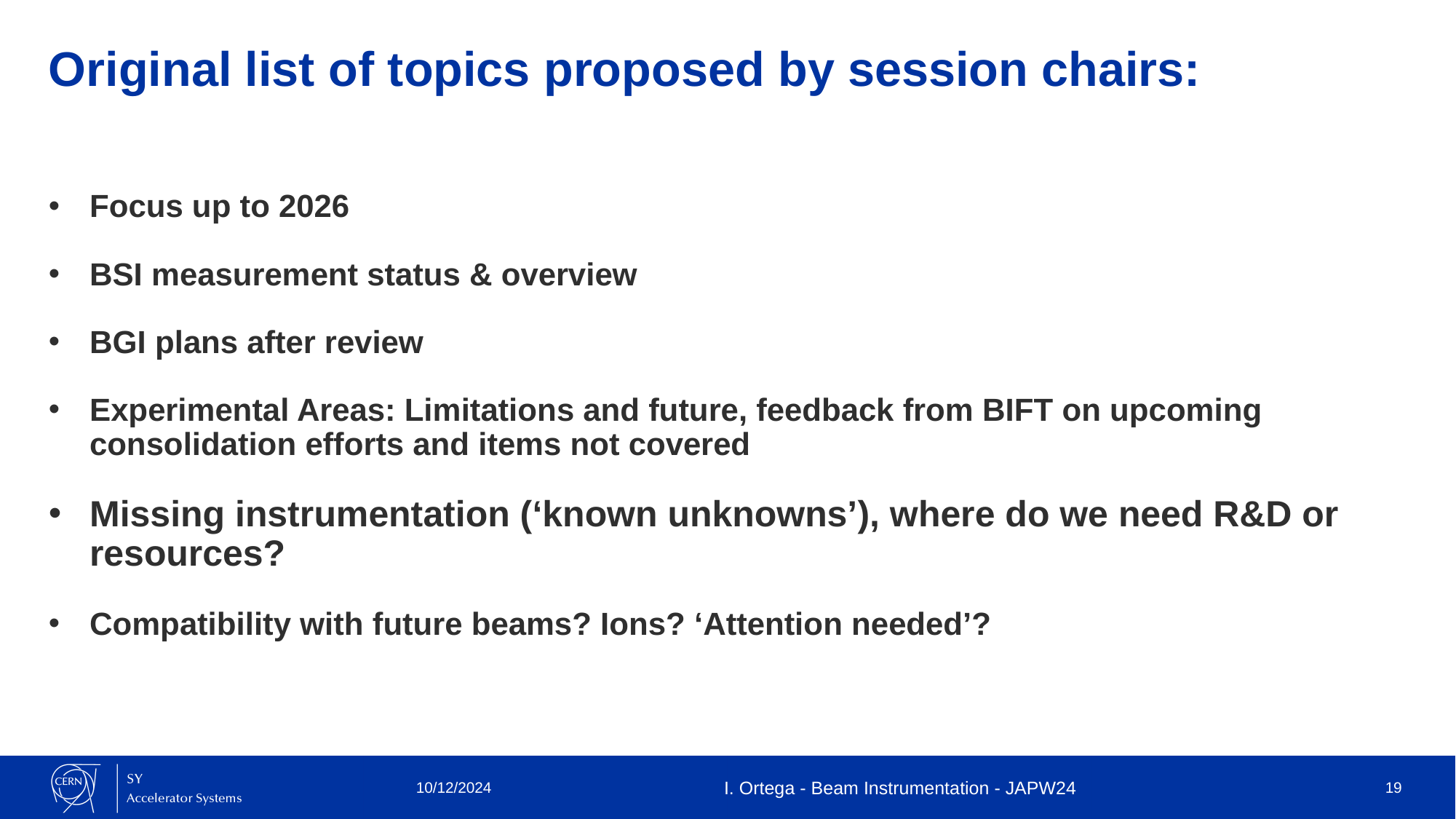

# Original list of topics proposed by session chairs:
Focus up to 2026
BSI measurement status & overview
BGI plans after review
Experimental Areas: Limitations and future, feedback from BIFT on upcoming consolidation efforts and items not covered
Missing instrumentation (‘known unknowns’), where do we need R&D or resources?
Compatibility with future beams? Ions? ‘Attention needed’?
10/12/2024
I. Ortega - Beam Instrumentation - JAPW24
19